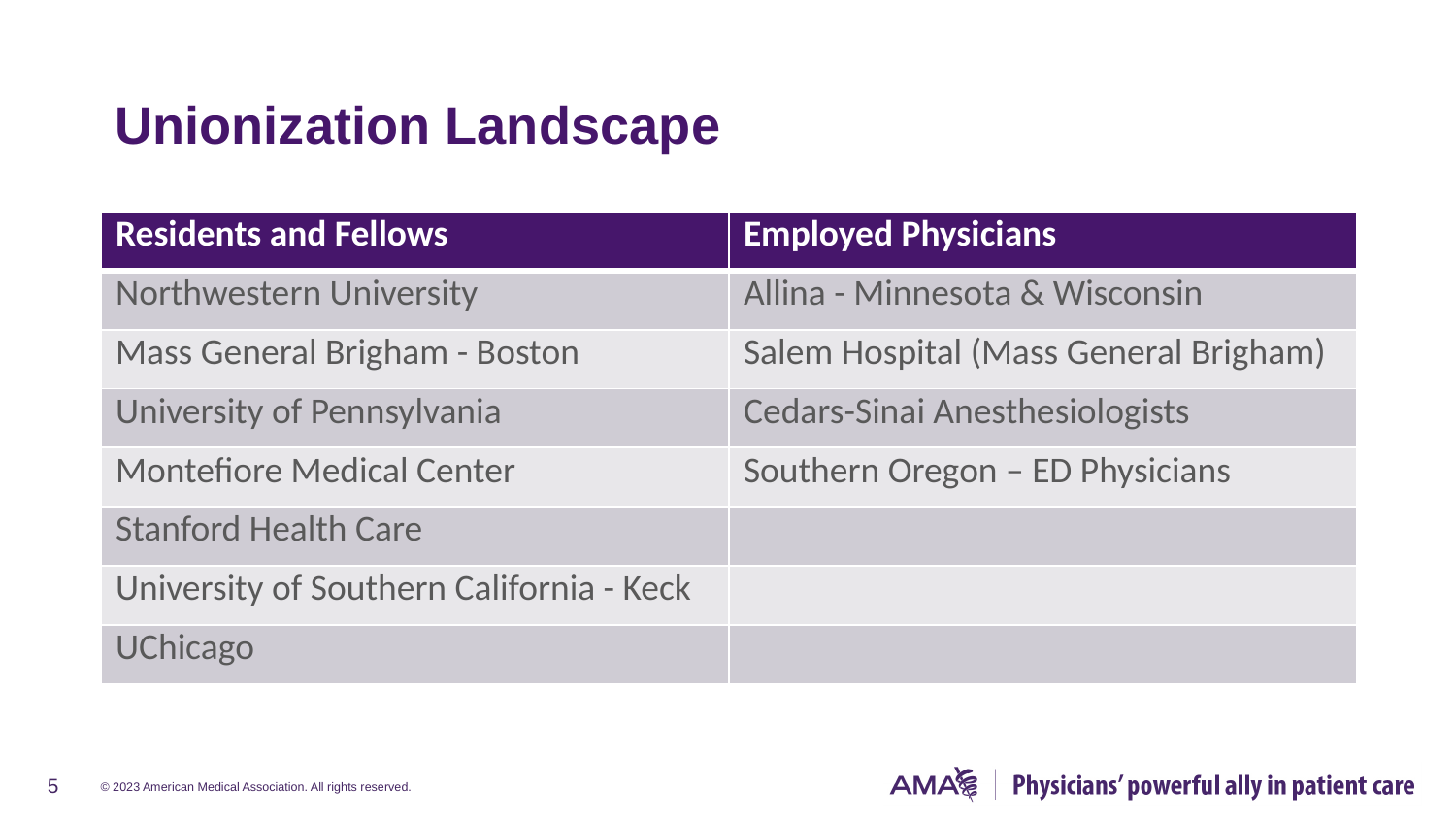

# Unionization Landscape
| Residents and Fellows | Employed Physicians |
| --- | --- |
| Northwestern University | Allina - Minnesota & Wisconsin |
| Mass General Brigham - Boston | Salem Hospital (Mass General Brigham) |
| University of Pennsylvania | Cedars-Sinai Anesthesiologists |
| Montefiore Medical Center | Southern Oregon – ED Physicians |
| Stanford Health Care |  |
| University of Southern California - Keck |  |
| UChicago |  |
5